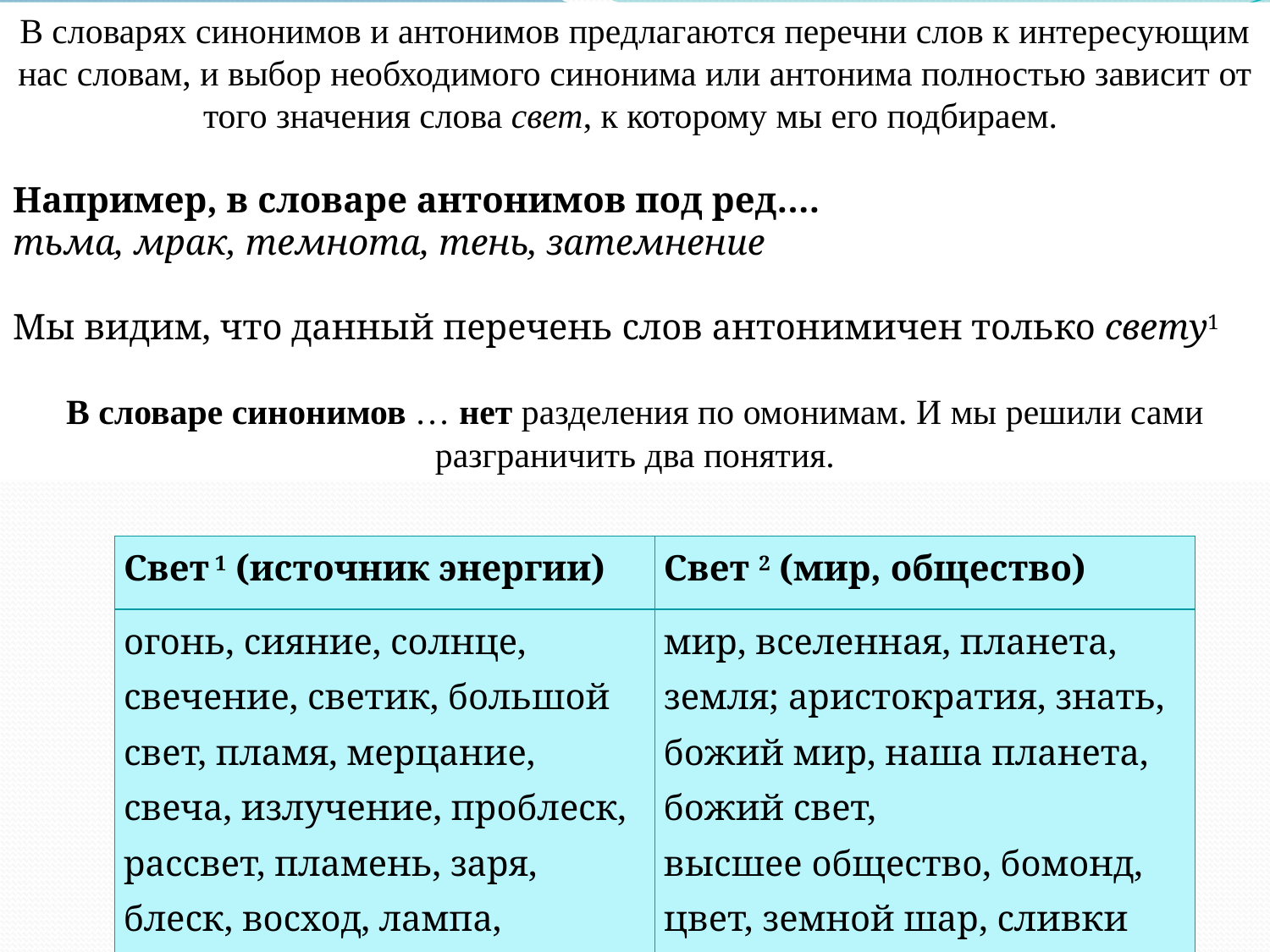

В словарях синонимов и антонимов предлагаются перечни слов к интересующим нас словам, и выбор необходимого синонима или антонима полностью зависит от того значения слова свет, к которому мы его подбираем.

Например, в словаре антонимов под ред….
тьма, мрак, темнота, тень, затемнение

Мы видим, что данный перечень слов антонимичен только свету1

В словаре синонимов … нет разделения по омонимам. И мы решили сами разграничить два понятия.
| Свет 1 (источник энергии) | Свет 2 (мир, общество) |
| --- | --- |
| огонь, сияние, солнце, свечение, светик, большой свет, пламя, мерцание, свеча, излучение, проблеск, рассвет, пламень, заря, блеск, восход, лампа, источник | мир, вселенная, планета, земля; аристократия, знать, божий мир, наша планета, божий свет, высшее общество, бомонд, цвет, земной шар, сливки общества, белый свет, общество |